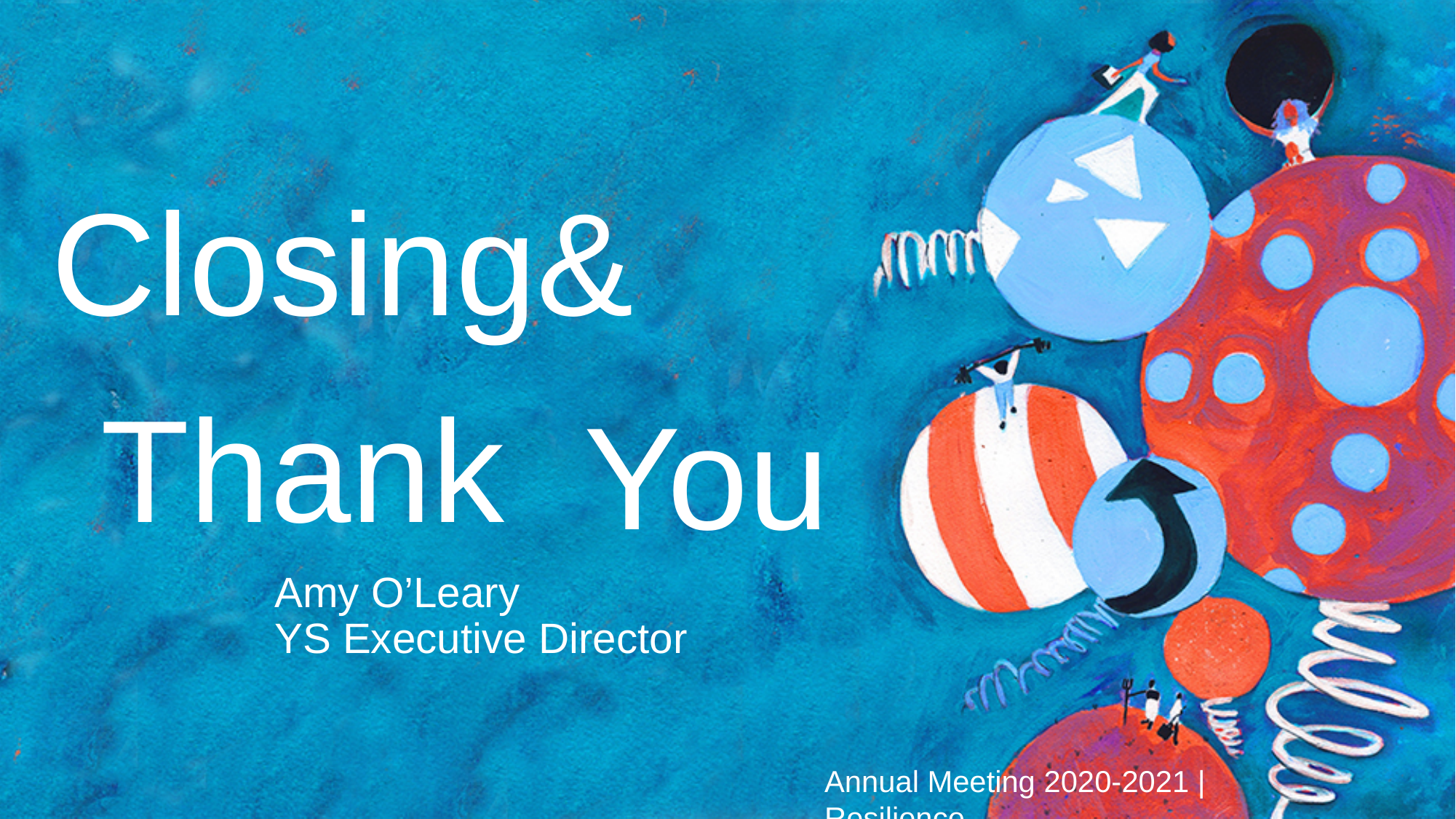

Closing&
Thank
You
Amy O’Leary
YS Executive Director